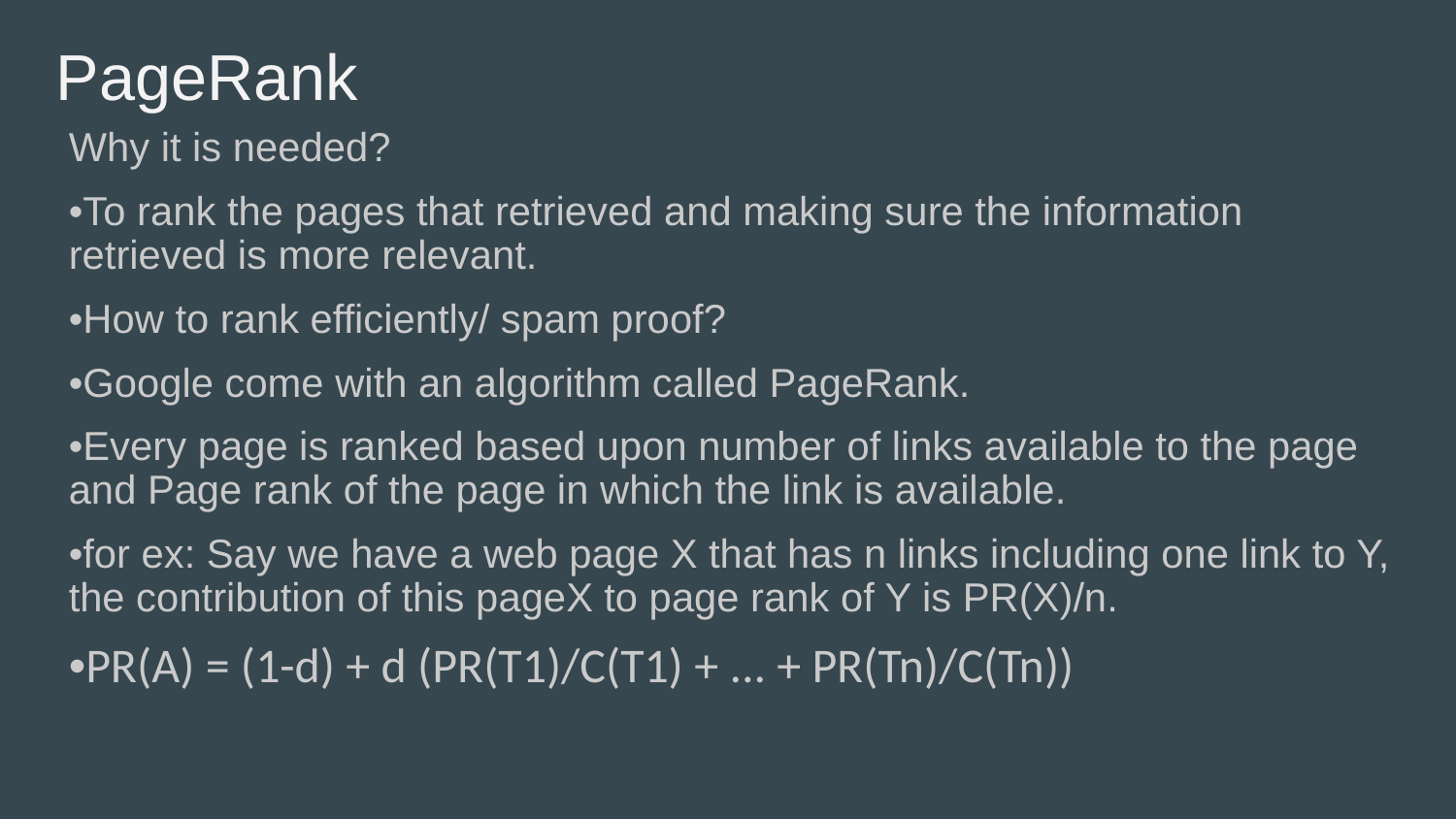

# PageRank
Why it is needed?
•To rank the pages that retrieved and making sure the information retrieved is more relevant.
•How to rank efficiently/ spam proof?
•Google come with an algorithm called PageRank.
•Every page is ranked based upon number of links available to the page and Page rank of the page in which the link is available.
•for ex: Say we have a web page X that has n links including one link to Y, the contribution of this pageX to page rank of Y is PR(X)/n.
•PR(A) = (1-d) + d (PR(T1)/C(T1) + ... + PR(Tn)/C(Tn))